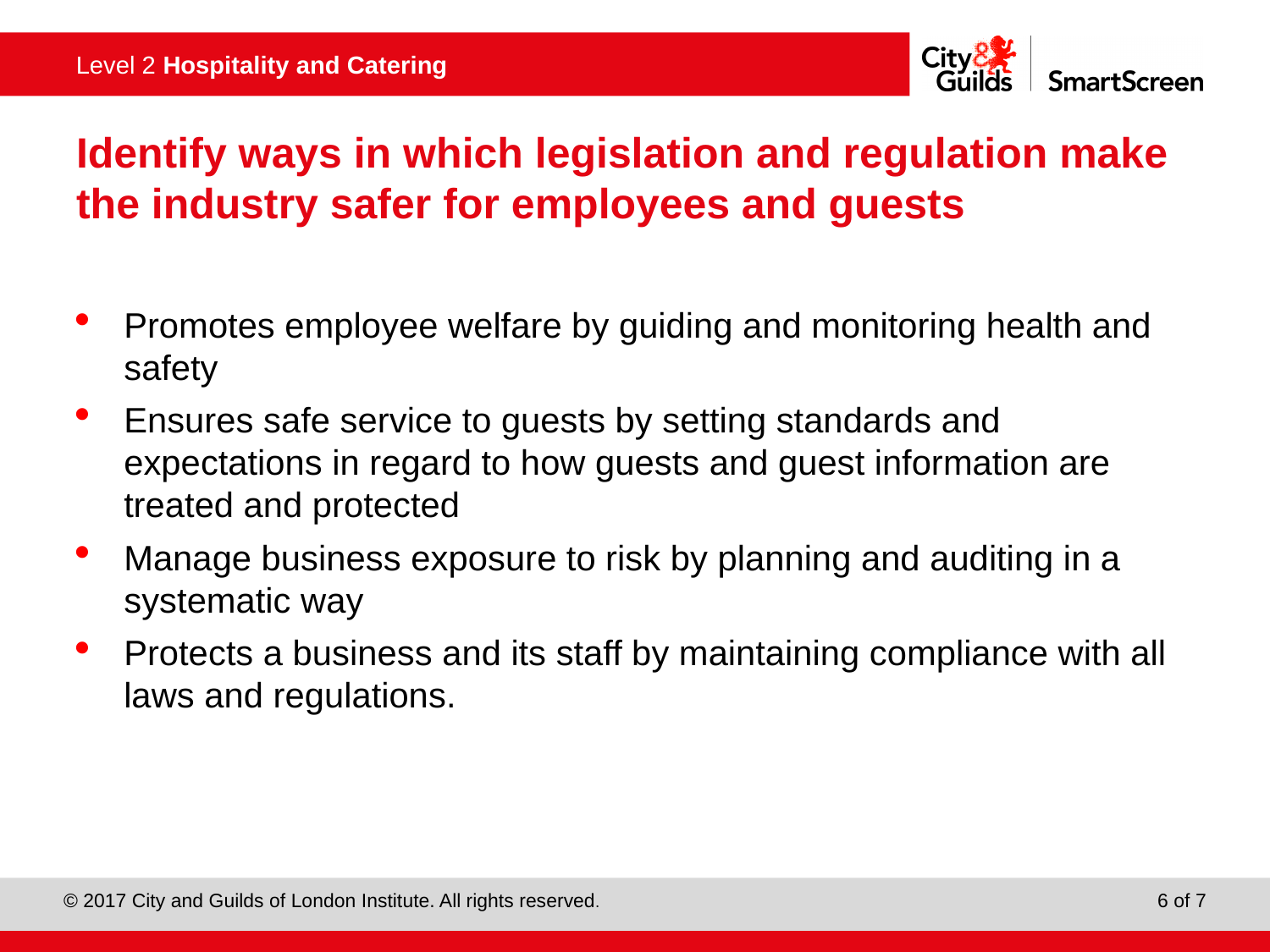

# Identify ways in which legislation and regulation make the industry safer for employees and guests
Promotes employee welfare by guiding and monitoring health and safety
Ensures safe service to guests by setting standards and expectations in regard to how guests and guest information are treated and protected
Manage business exposure to risk by planning and auditing in a systematic way
Protects a business and its staff by maintaining compliance with all laws and regulations.